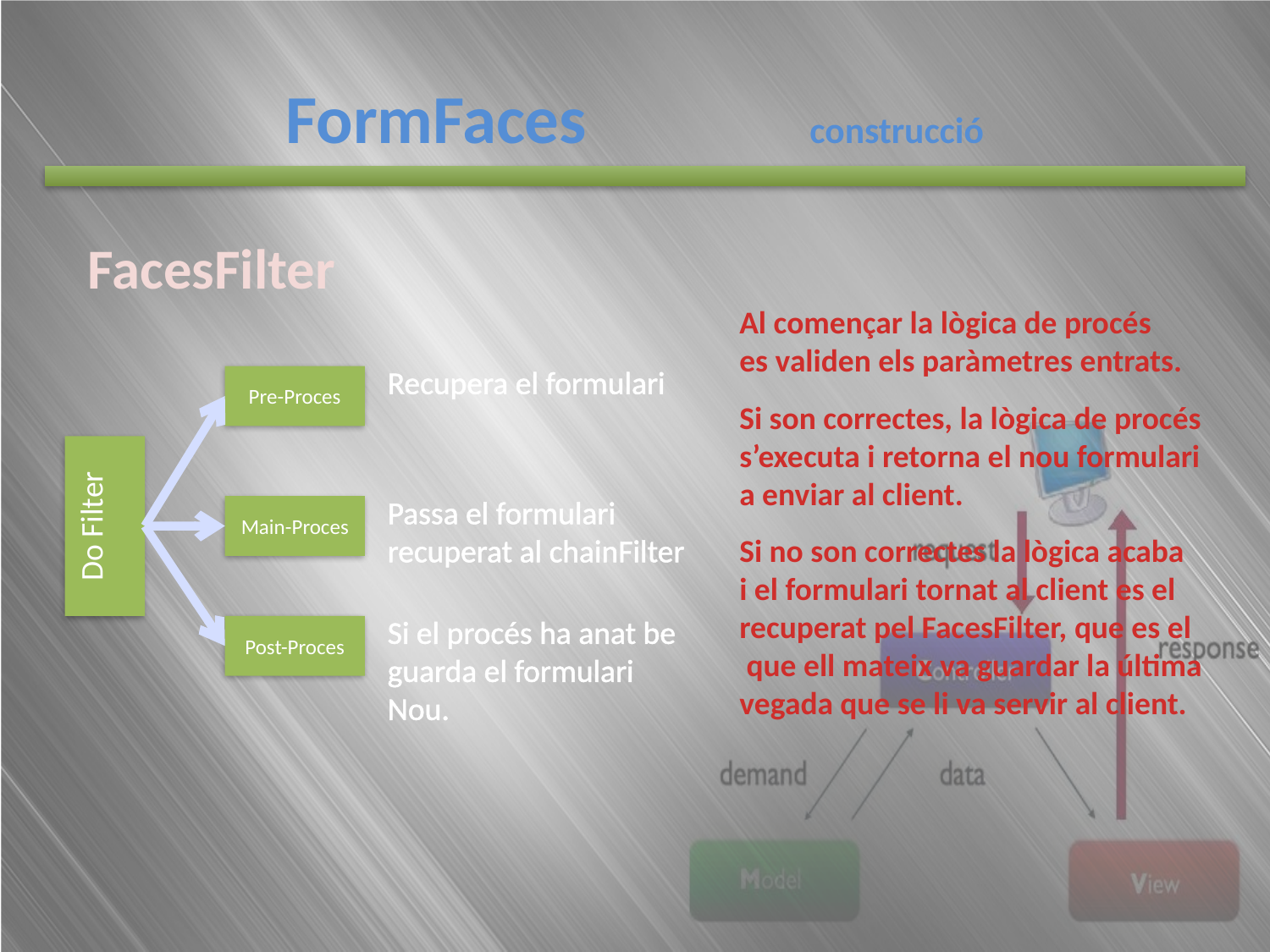

# FormFaces	   		 construcció

FacesFilter
Al començar la lògica de procés
es validen els paràmetres entrats.

Si son correctes, la lògica de procés
s’executa i retorna el nou formulari
a enviar al client.

Si no son correctes la lògica acaba
i el formulari tornat al client es el
recuperat pel FacesFilter, que es el
 que ell mateix va guardar la última
vegada que se li va servir al client.

Recupera el formulari
Pre-Proces
Do Filter
Passa el formulari recuperat al chainFilter
Main-Proces
Si el procés ha anat be guarda el formulari
Nou.
Post-Proces